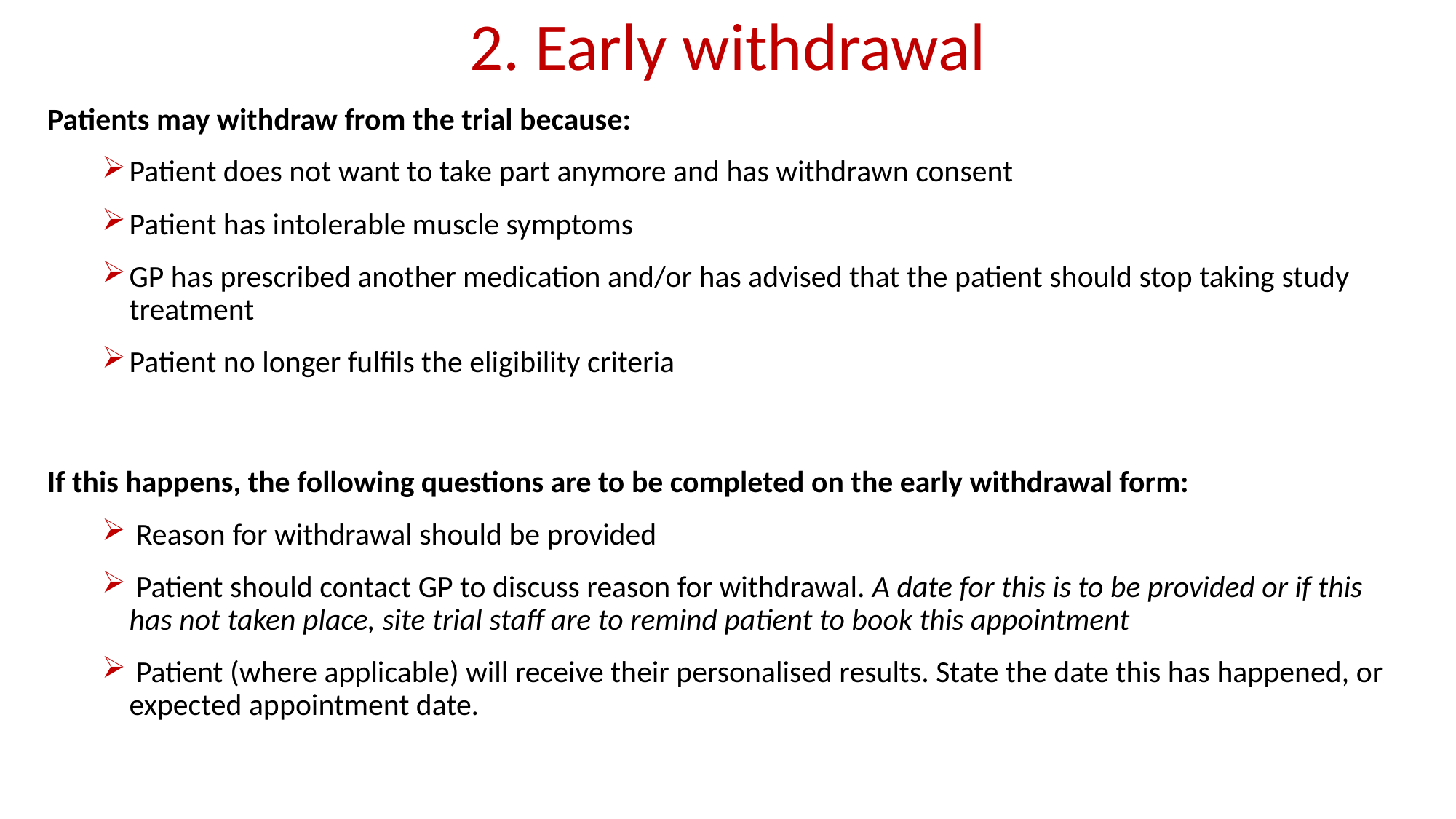

# 2. Early withdrawal
Patients may withdraw from the trial because:
Patient does not want to take part anymore and has withdrawn consent
Patient has intolerable muscle symptoms
GP has prescribed another medication and/or has advised that the patient should stop taking study treatment
Patient no longer fulfils the eligibility criteria

If this happens, the following questions are to be completed on the early withdrawal form:
 Reason for withdrawal should be provided
 Patient should contact GP to discuss reason for withdrawal. A date for this is to be provided or if this has not taken place, site trial staff are to remind patient to book this appointment
 Patient (where applicable) will receive their personalised results. State the date this has happened, or expected appointment date.